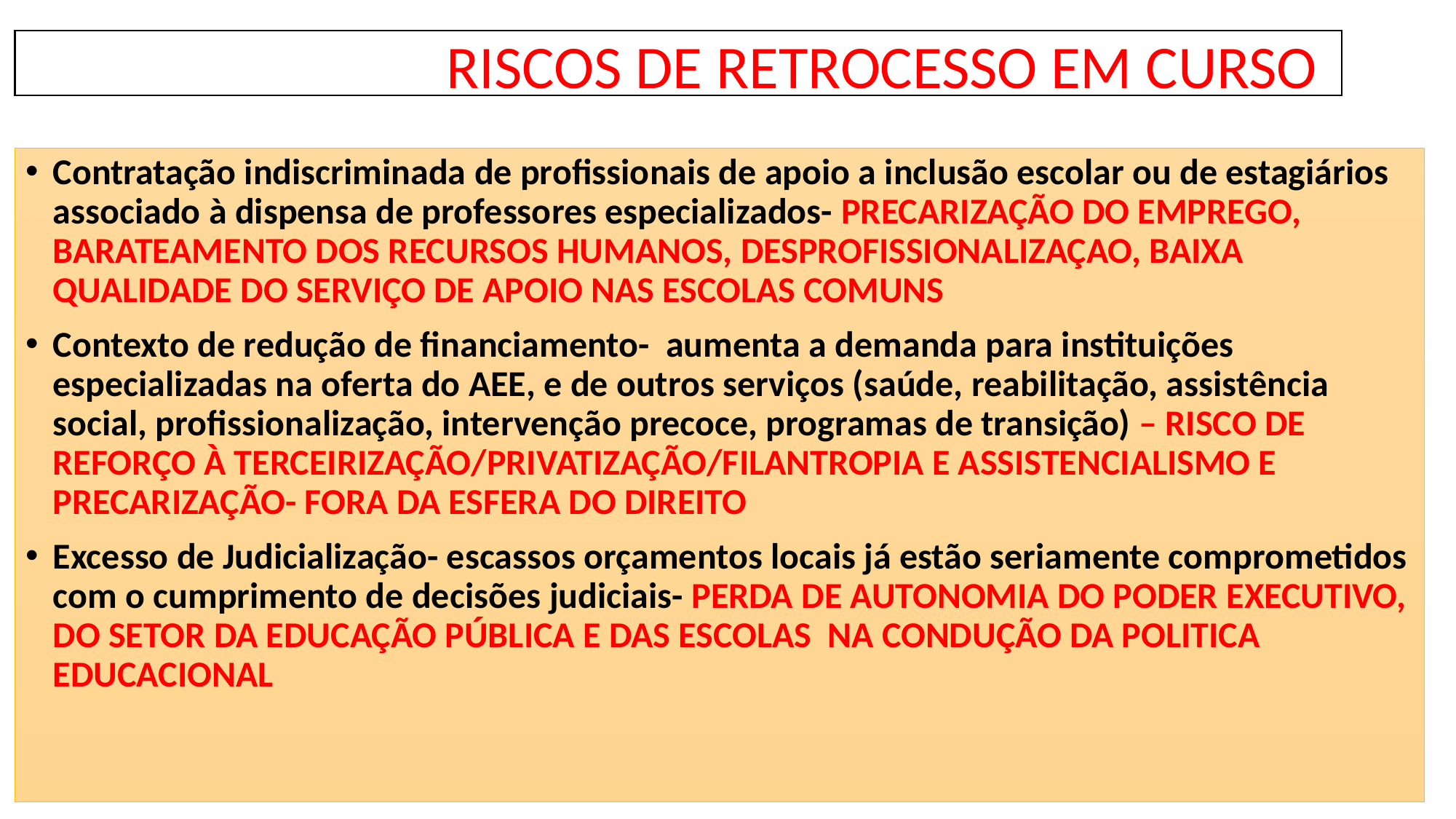

Riscos DE RETROCESSO EM CURSO

Contratação indiscriminada de profissionais de apoio a inclusão escolar ou de estagiários associado à dispensa de professores especializados- PRECARIZAÇÃO DO EMPREGO, BARATEAMENTO DOS RECURSOS HUMANOS, DESPROFISSIONALIZAÇAO, BAIXA QUALIDADE DO SERVIÇO DE APOIO NAS ESCOLAS COMUNS
Contexto de redução de financiamento-  aumenta a demanda para instituições especializadas na oferta do AEE, e de outros serviços (saúde, reabilitação, assistência social, profissionalização, intervenção precoce, programas de transição) – RISCO DE REFORÇO À TERCEIRIZAÇÃO/PRIVATIZAÇÃO/FILANTROPIA E ASSISTENCIALISMO E PRECARIZAÇÃO- FORA DA ESFERA DO DIREITO
Excesso de Judicialização- escassos orçamentos locais já estão seriamente comprometidos com o cumprimento de decisões judiciais- PERDA DE AUTONOMIA DO PODER EXECUTIVO, DO SETOR DA EDUCAÇÃO PÚBLICA E DAS ESCOLAS  NA CONDUÇÃO DA POLITICA EDUCACIONAL